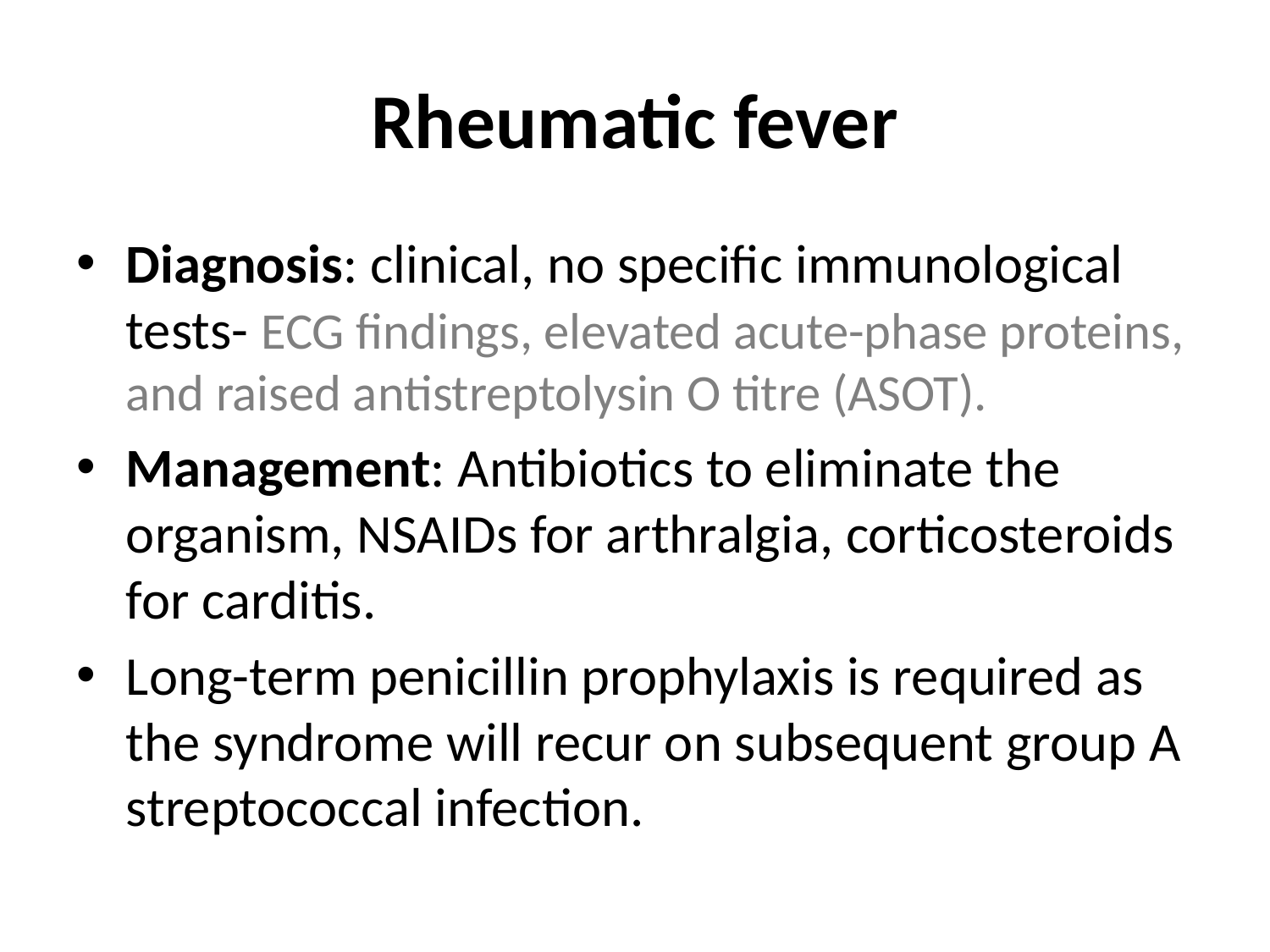

# Rheumatic fever
Diagnosis: clinical, no specific immunological tests- ECG findings, elevated acute-phase proteins, and raised antistreptolysin O titre (ASOT).
Management: Antibiotics to eliminate the organism, NSAIDs for arthralgia, corticosteroids for carditis.
Long-term penicillin prophylaxis is required as the syndrome will recur on subsequent group A streptococcal infection.